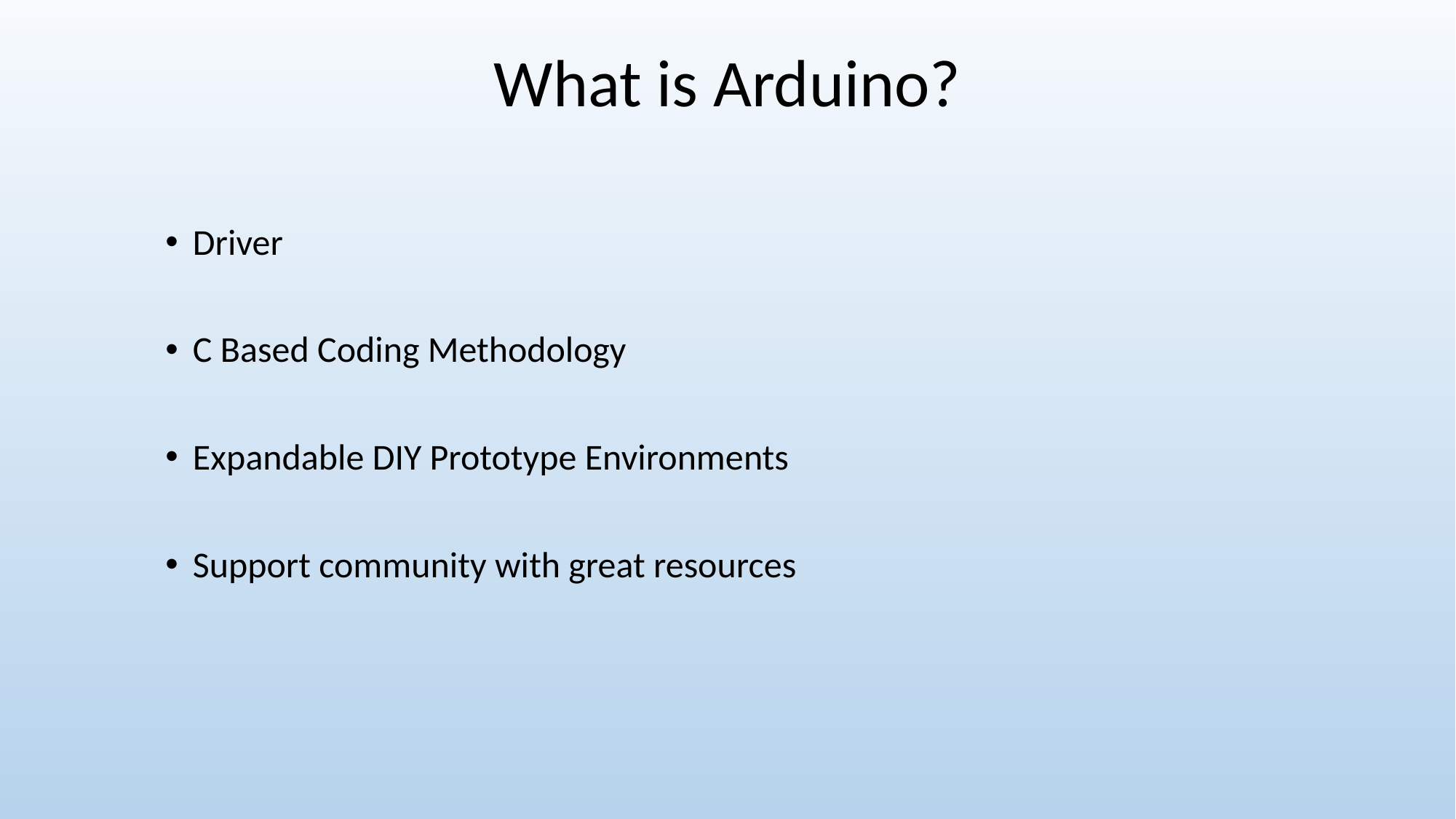

# What is Arduino?
Driver

C Based Coding Methodology

Expandable DIY Prototype Environments

Support community with great resources